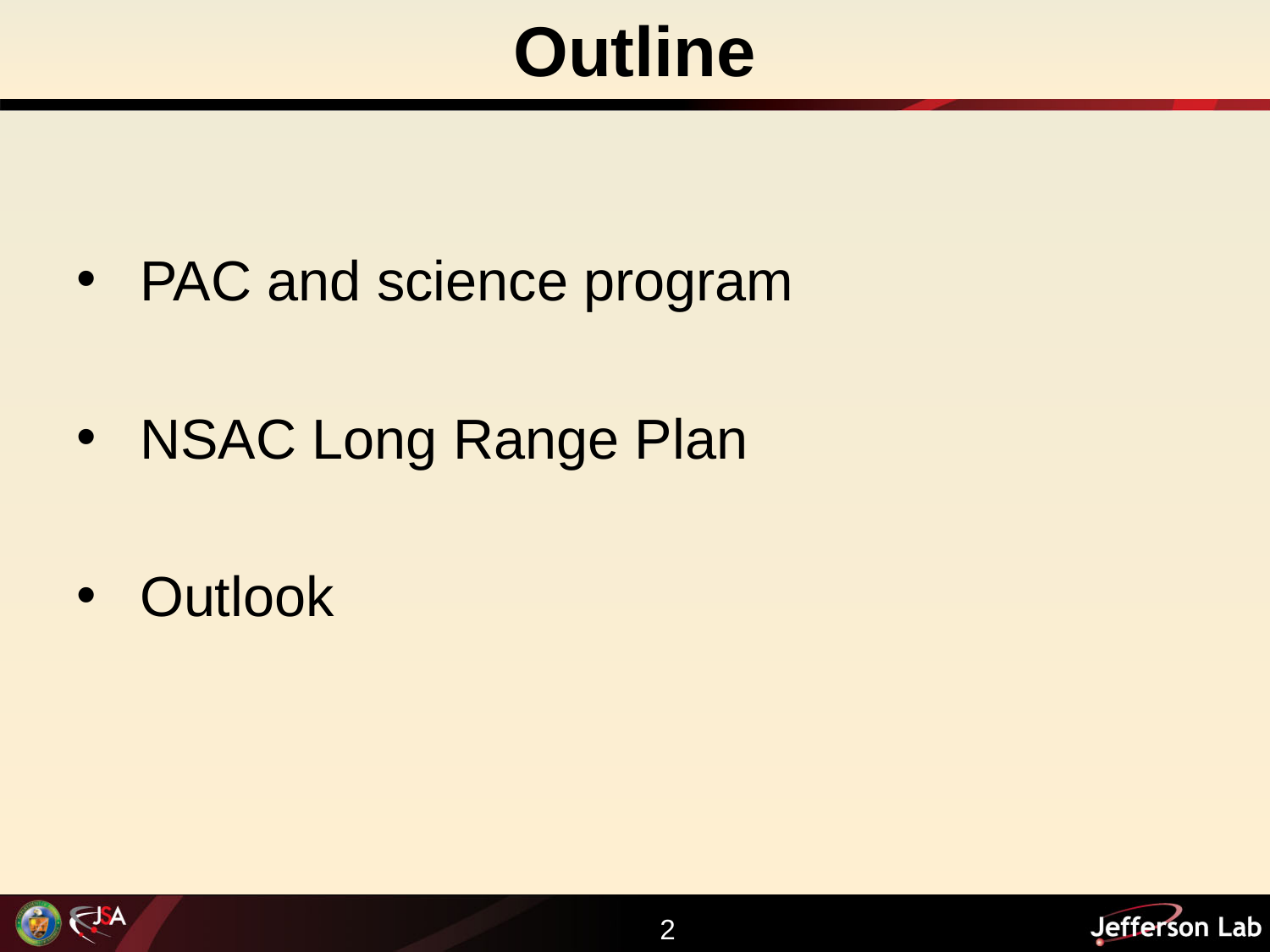

Outline

PAC and science program

NSAC Long Range Plan

Outlook